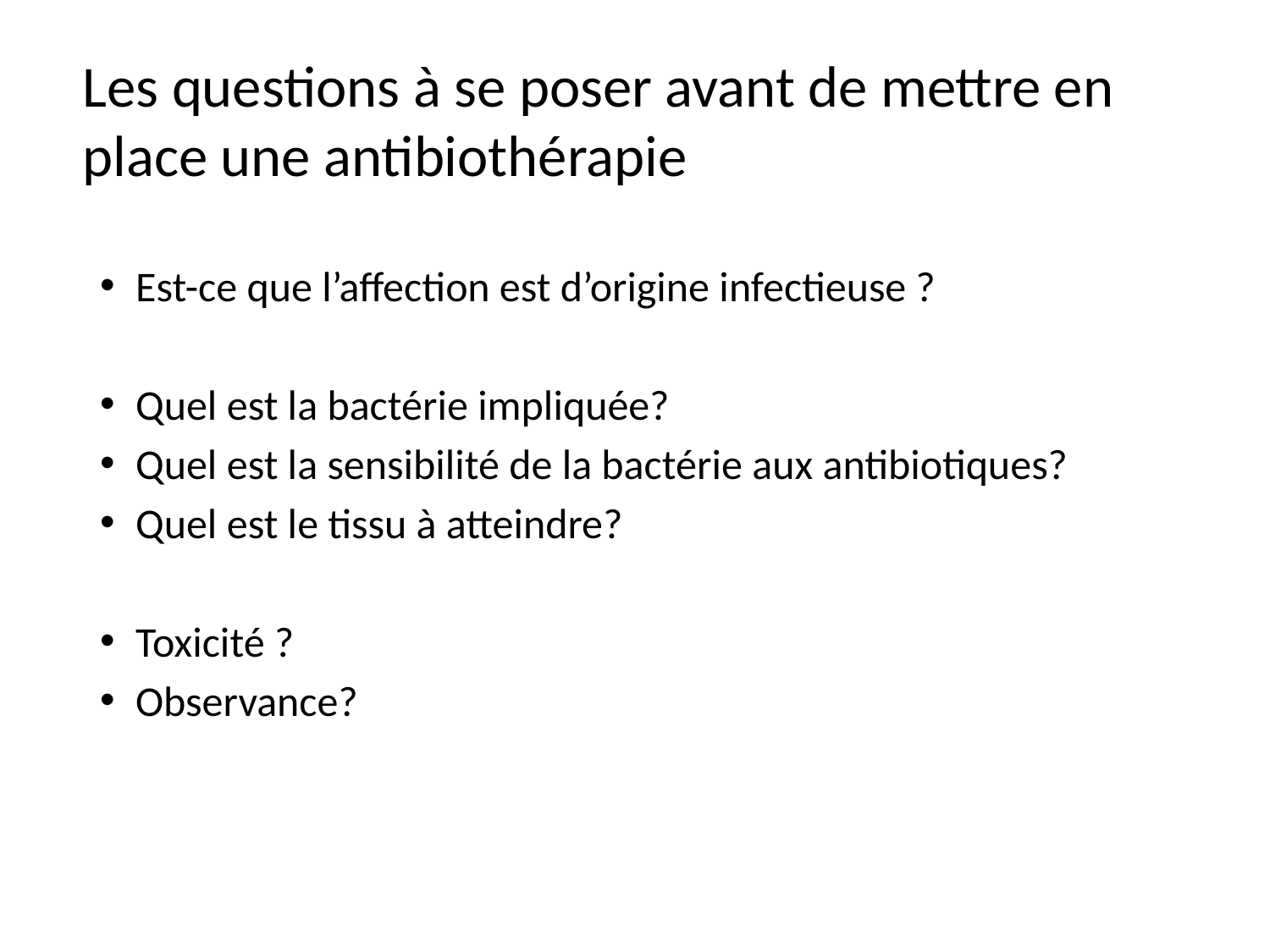

# Les questions à se poser avant de mettre en place une antibiothérapie
Est-ce que l’affection est d’origine infectieuse ?

Quel est la bactérie impliquée?
Quel est la sensibilité de la bactérie aux antibiotiques?
Quel est le tissu à atteindre?

Toxicité ?
Observance?